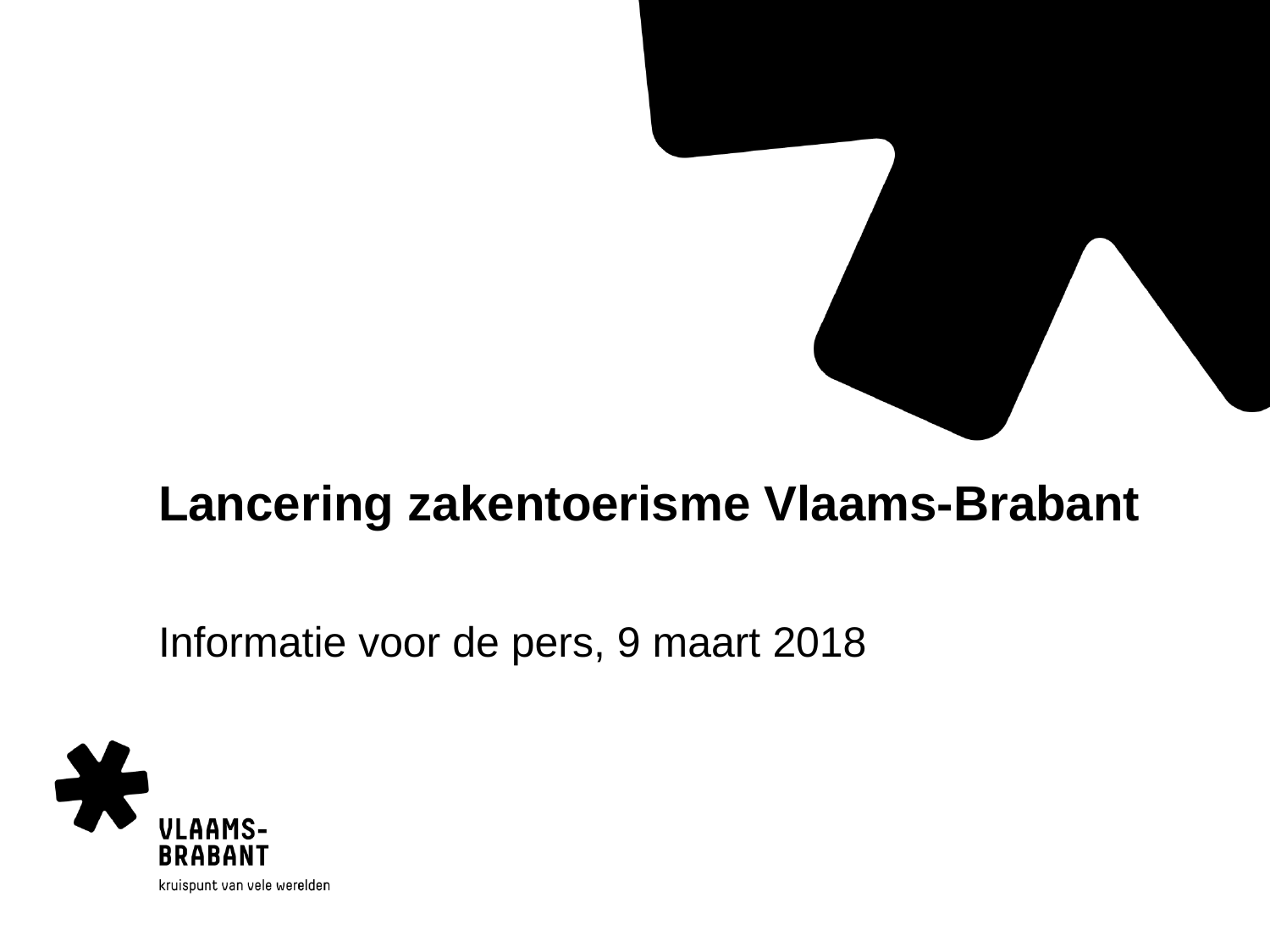

# Lancering zakentoerisme Vlaams-Brabant
Informatie voor de pers, 9 maart 2018